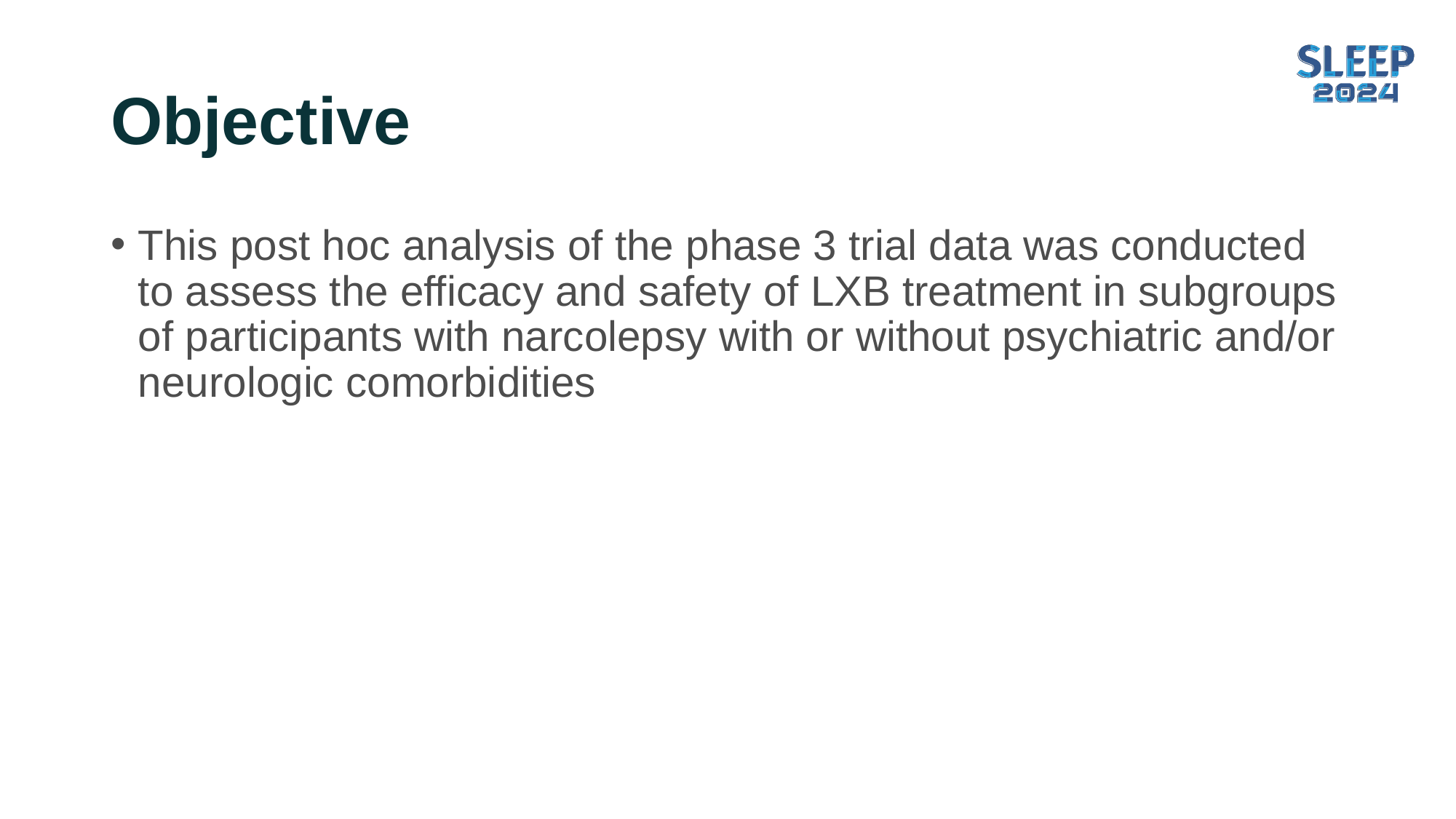

# Objective
This post hoc analysis of the phase 3 trial data was conducted to assess the efficacy and safety of LXB treatment in subgroups of participants with narcolepsy with or without psychiatric and/or neurologic comorbidities